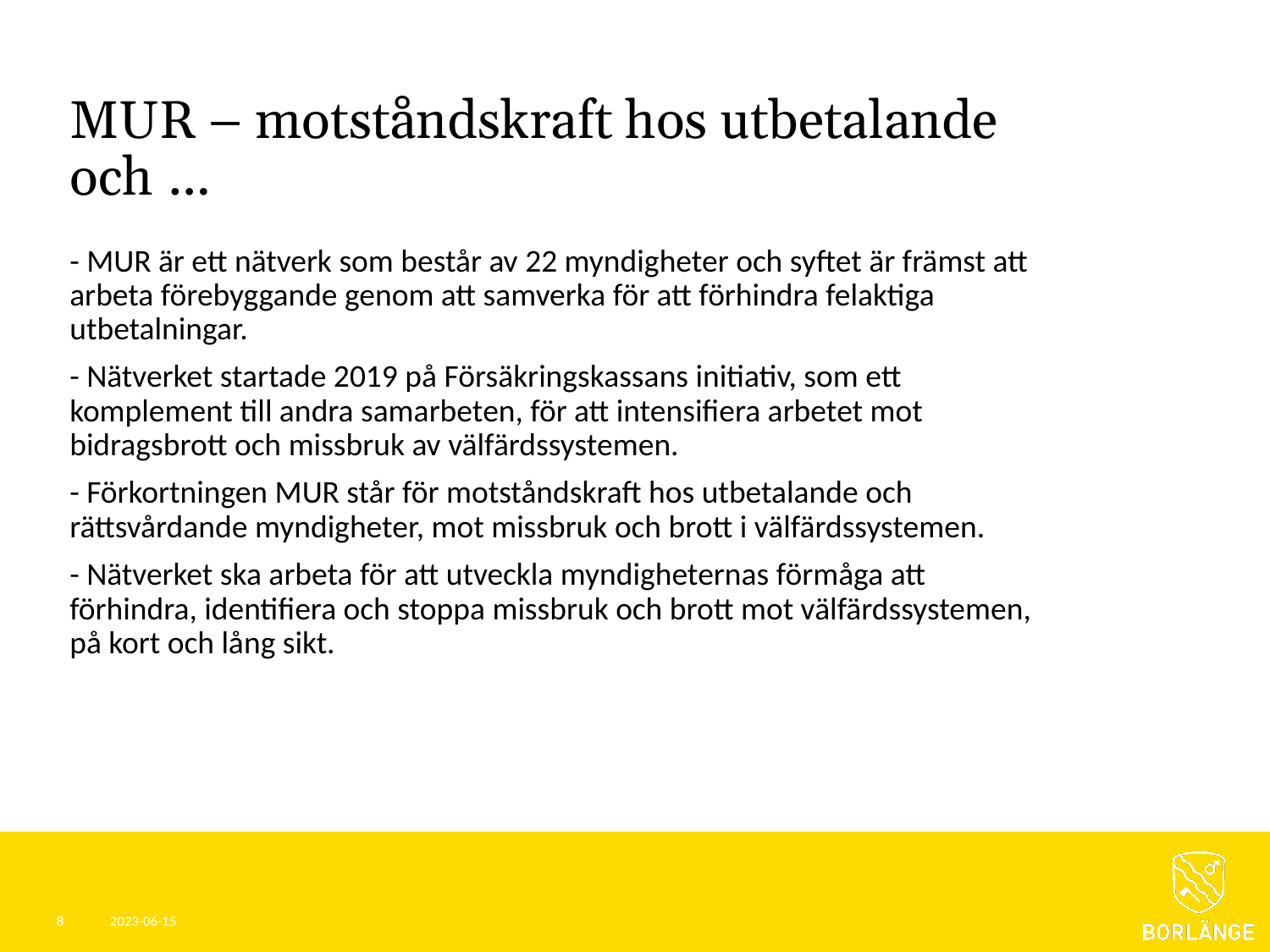

# MUR – motståndskraft hos utbetalande och …
- MUR är ett nätverk som består av 22 myndigheter och syftet är främst att arbeta förebyggande genom att samverka för att förhindra felaktiga utbetalningar.
- Nätverket startade 2019 på Försäkringskassans initiativ, som ett komplement till andra samarbeten, för att intensifiera arbetet mot bidragsbrott och missbruk av välfärdssystemen.
- Förkortningen MUR står för motståndskraft hos utbetalande och rättsvårdande myndigheter, mot missbruk och brott i välfärdssystemen.
- Nätverket ska arbeta för att utveckla myndigheternas förmåga att förhindra, identifiera och stoppa missbruk och brott mot välfärdssystemen, på kort och lång sikt.
8
2023-06-15